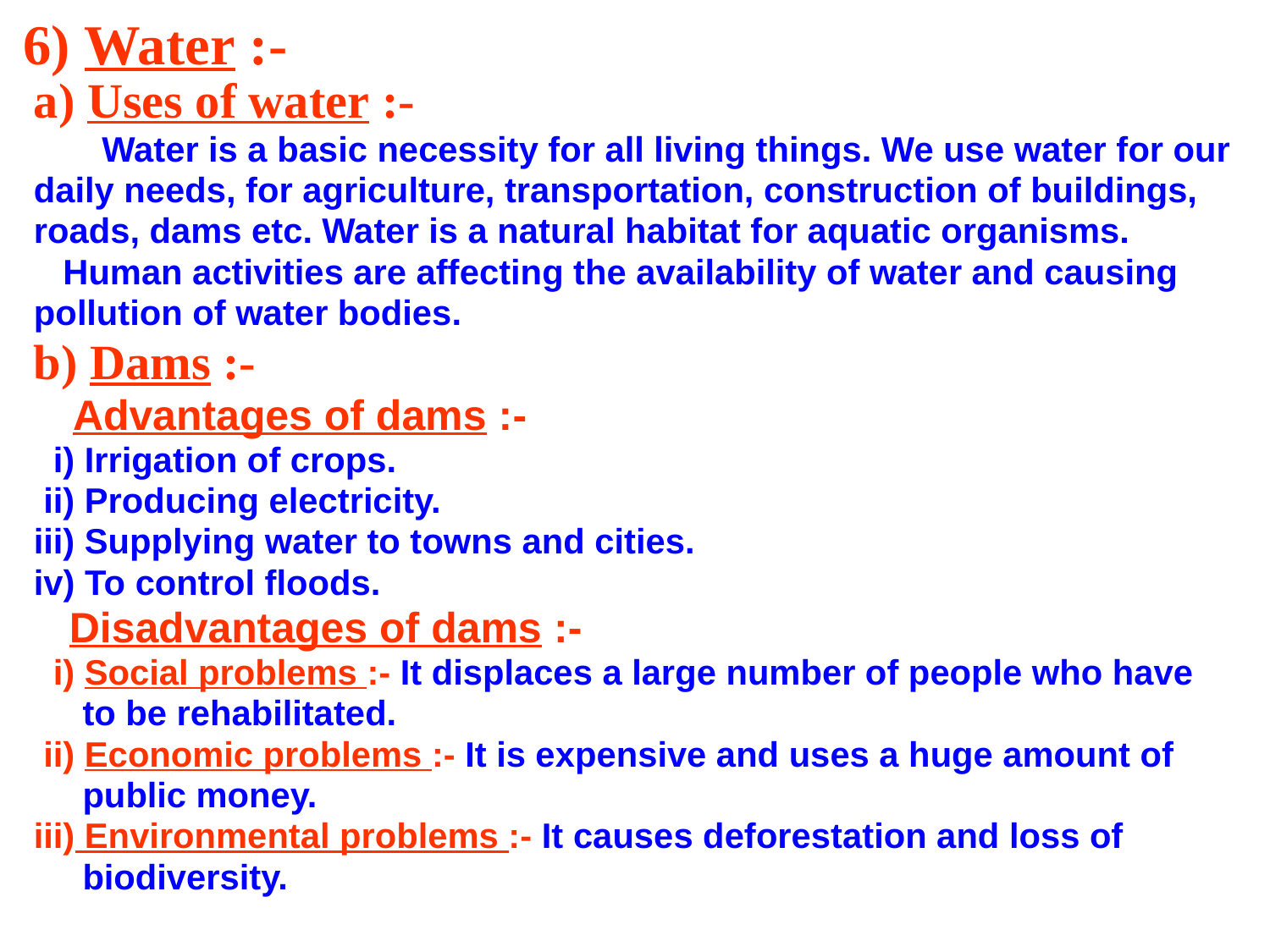

# 6) Water :-
a) Uses of water :-
       Water is a basic necessity for all living things. We use water for our
daily needs, for agriculture, transportation, construction of buildings,
roads, dams etc. Water is a natural habitat for aquatic organisms.
   Human activities are affecting the availability of water and causing
pollution of water bodies.
b) Dams :-
    Advantages of dams :-
  i) Irrigation of crops.
 ii) Producing electricity.
iii) Supplying water to towns and cities.
iv) To control floods.
   Disadvantages of dams :-
  i) Social problems :- It displaces a large number of people who have
     to be rehabilitated.
 ii) Economic problems :- It is expensive and uses a huge amount of
     public money.
iii) Environmental problems :- It causes deforestation and loss of
     biodiversity.